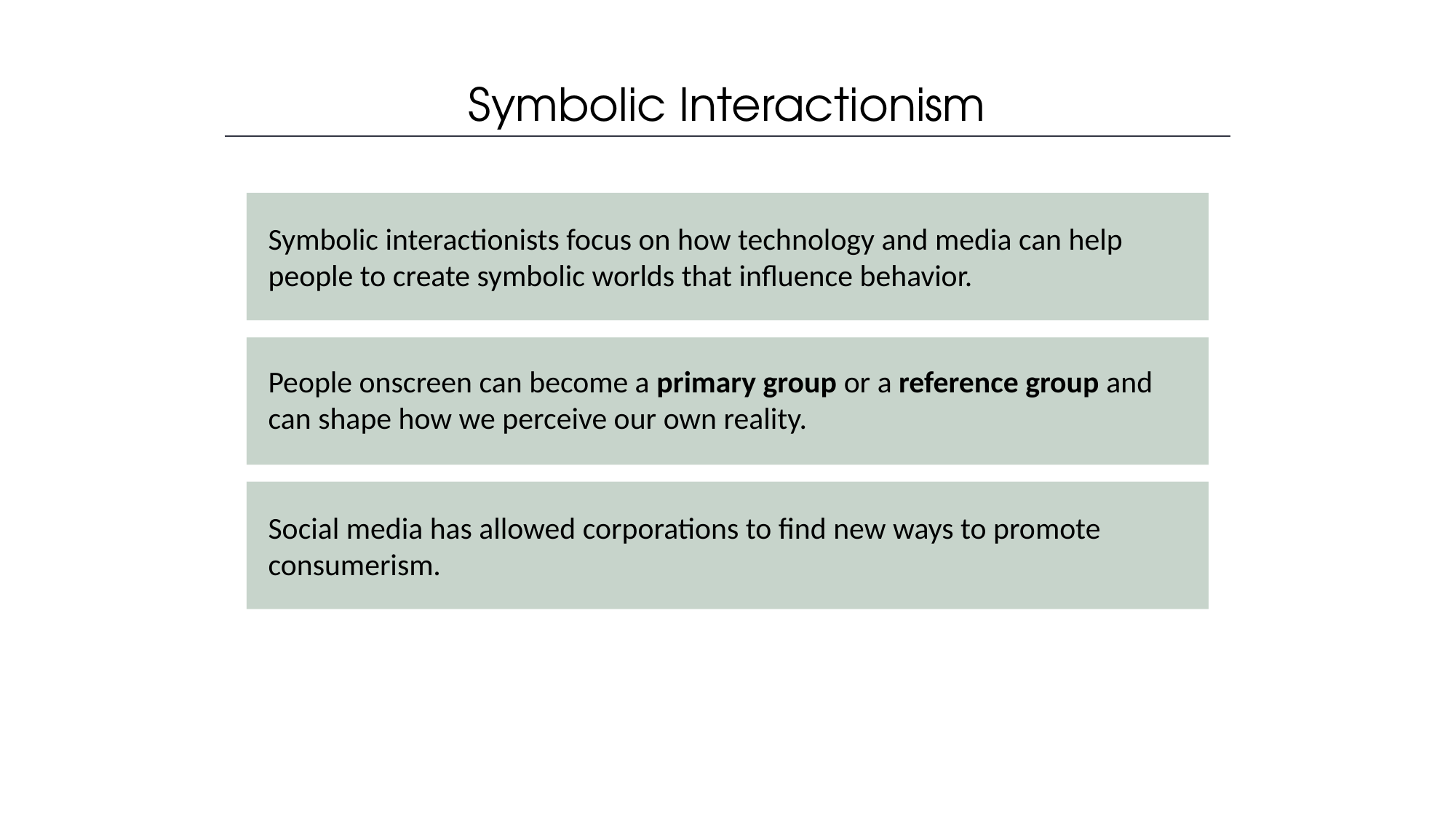

Symbolic Interactionism
HAWKES LEARNING

Symbolic interactionists focus on how technology and media can help people to create symbolic worlds that influence behavior.

People onscreen can become a primary group or a reference group and can shape how we perceive our own reality.

Social media has allowed corporations to find new ways to promote consumerism.